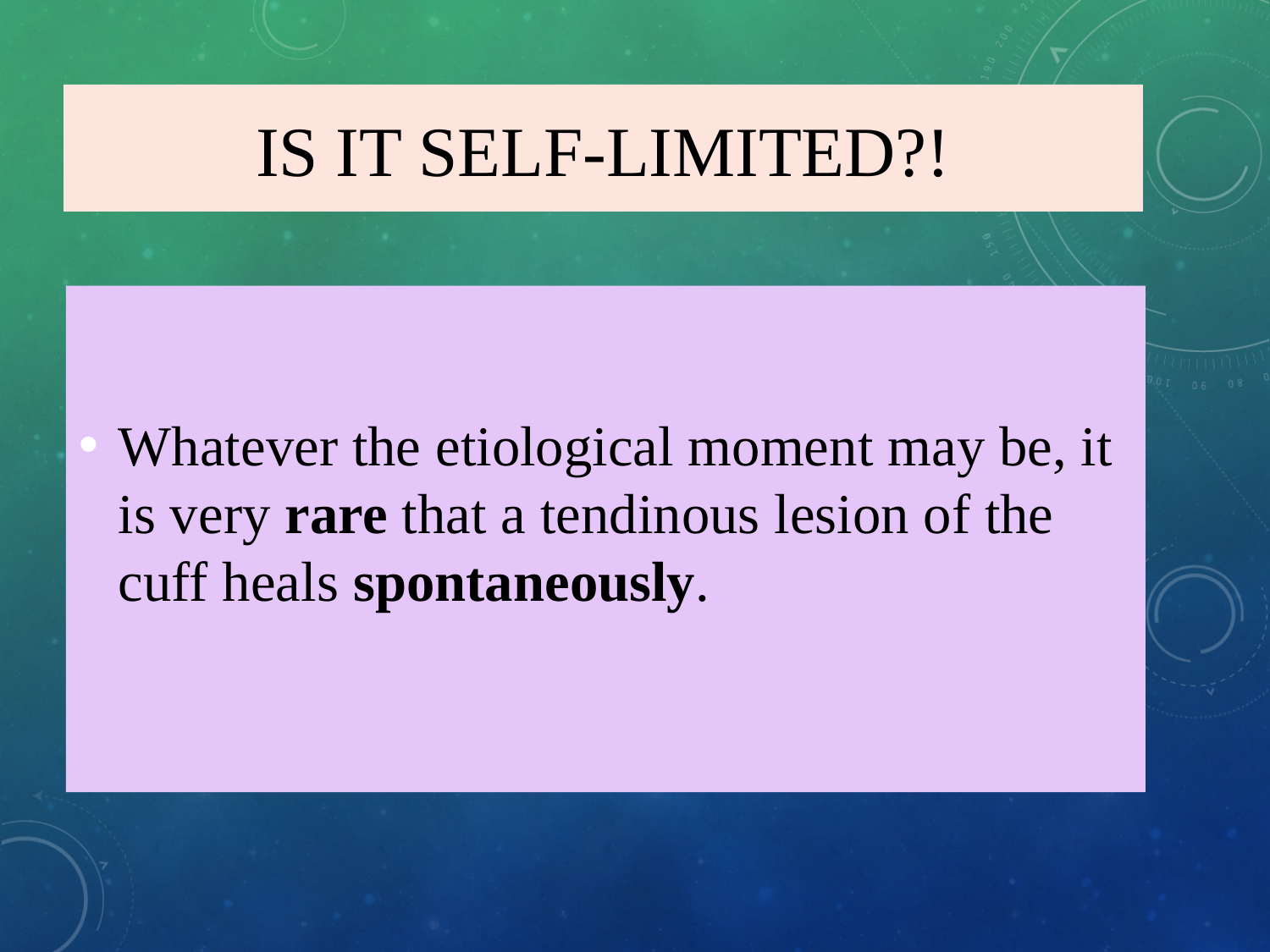

# Is it self-limited?!
Whatever the etiological moment may be, it is very rare that a tendinous lesion of the cuff heals spontaneously.